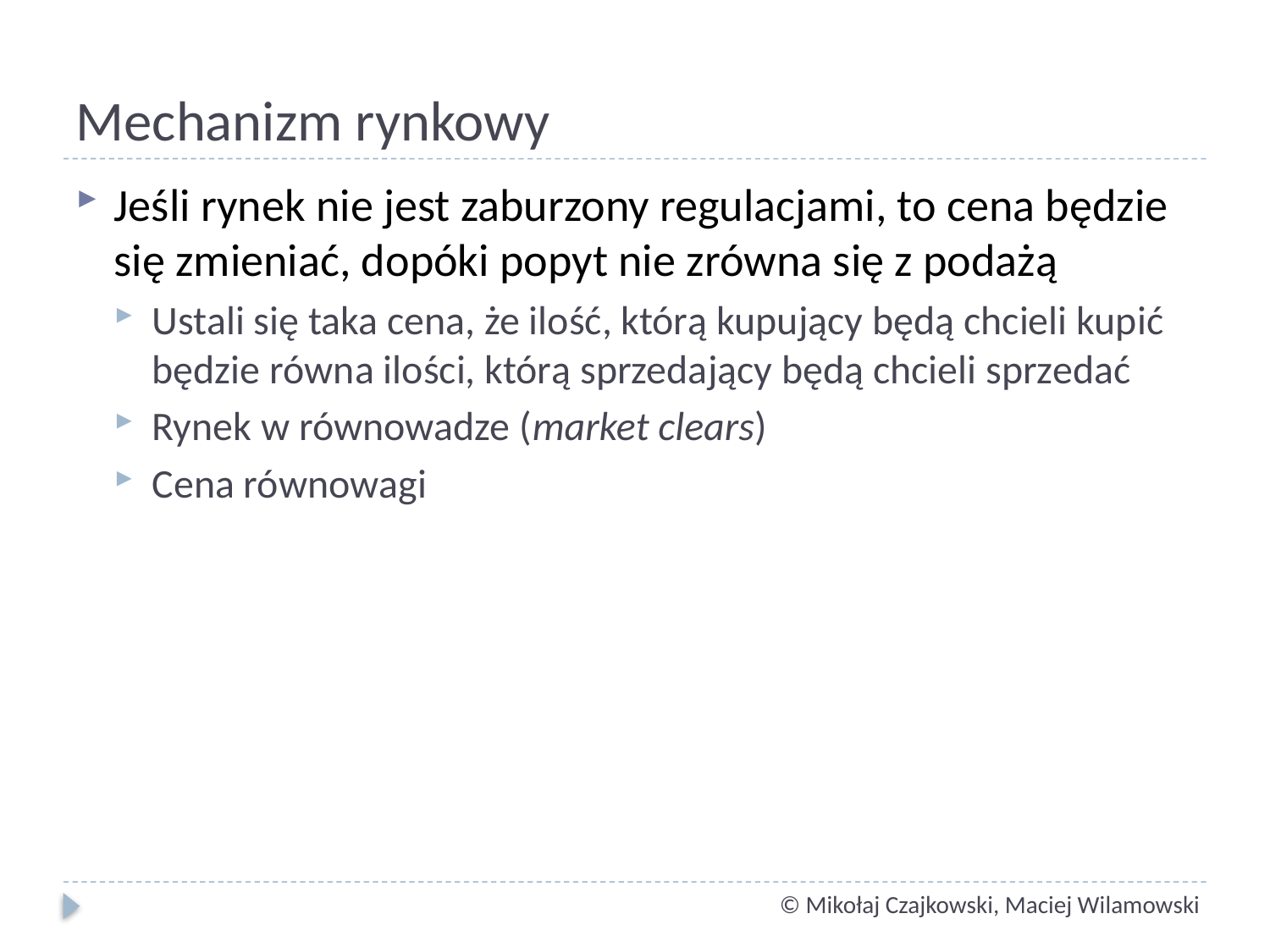

# Mechanizm rynkowy
Jeśli rynek nie jest zaburzony regulacjami, to cena będzie się zmieniać, dopóki popyt nie zrówna się z podażą
Ustali się taka cena, że ilość, którą kupujący będą chcieli kupić będzie równa ilości, którą sprzedający będą chcieli sprzedać
Rynek w równowadze (market clears)
Cena równowagi